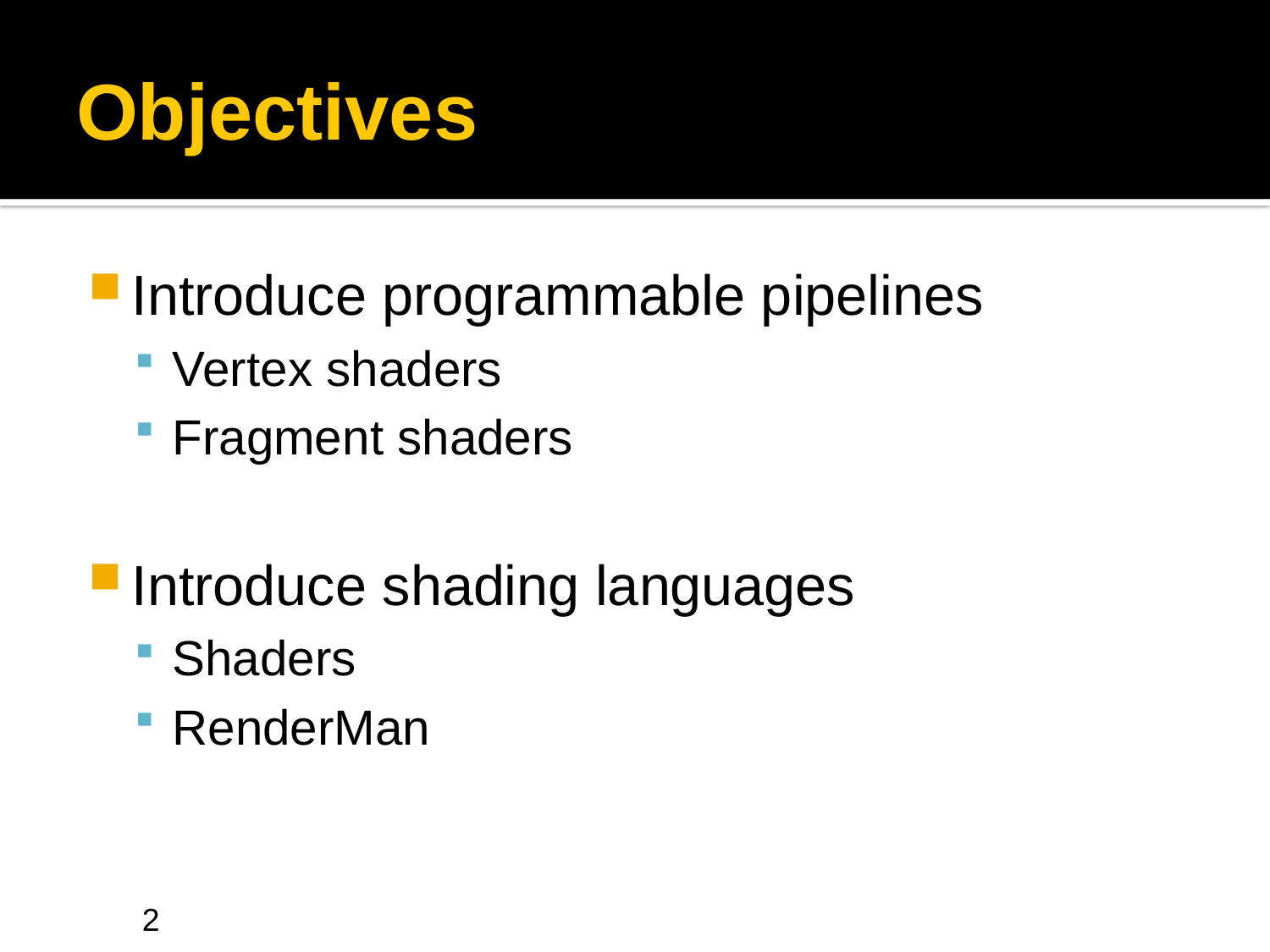

# Objectives
Introduce programmable pipelines
Vertex shaders
Fragment shaders

Introduce shading languages
Shaders
RenderMan

2